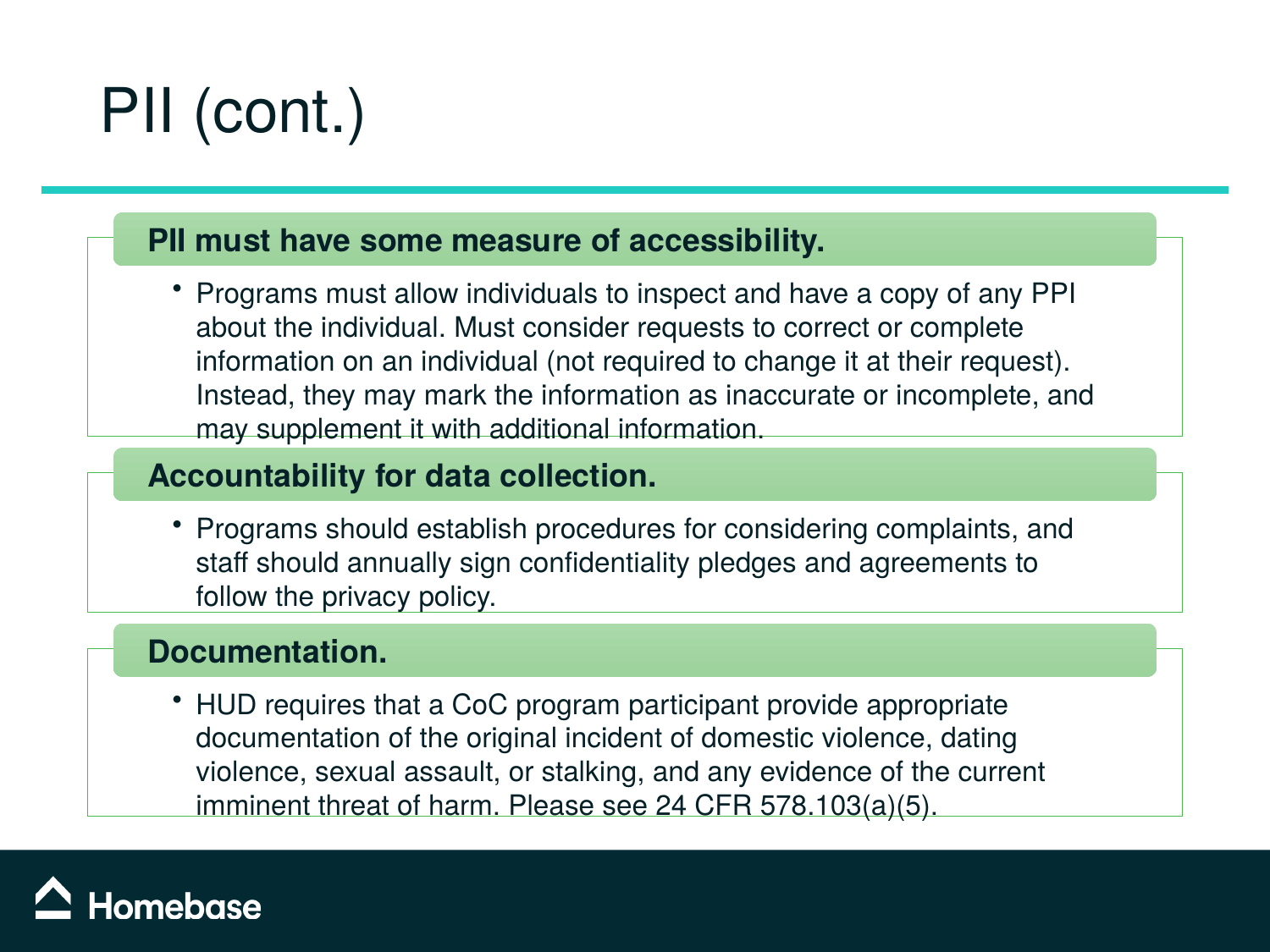

# PII (cont.)
Programs must allow individuals to inspect and have a copy of any PPI about the individual. Must consider requests to correct or complete information on an individual (not required to change it at their request). Instead, they may mark the information as inaccurate or incomplete, and may supplement it with additional information.
PII must have some measure of accessibility.
Programs should establish procedures for considering complaints, and staff should annually sign confidentiality pledges and agreements to follow the privacy policy.
Accountability for data collection.
HUD requires that a CoC program participant provide appropriate documentation of the original incident of domestic violence, dating violence, sexual assault, or stalking, and any evidence of the current imminent threat of harm. Please see 24 CFR 578.103(a)(5).
Documentation.